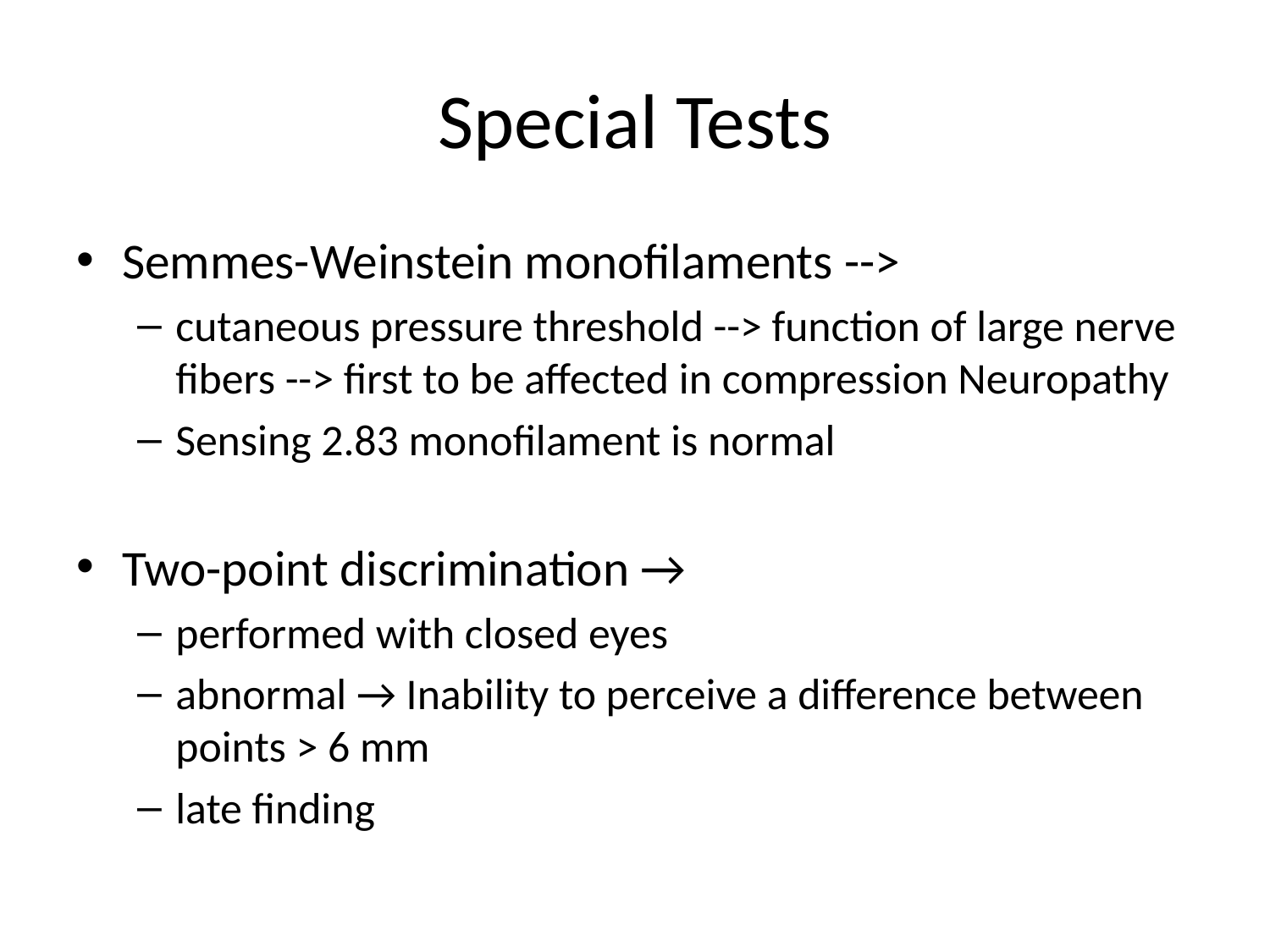

# Special Tests
Semmes-Weinstein monofilaments -->
cutaneous pressure threshold --> function of large nerve fibers --> first to be affected in compression Neuropathy
Sensing 2.83 monofilament is normal

Two-point discrimination →
performed with closed eyes
abnormal → Inability to perceive a difference between points > 6 mm
late finding